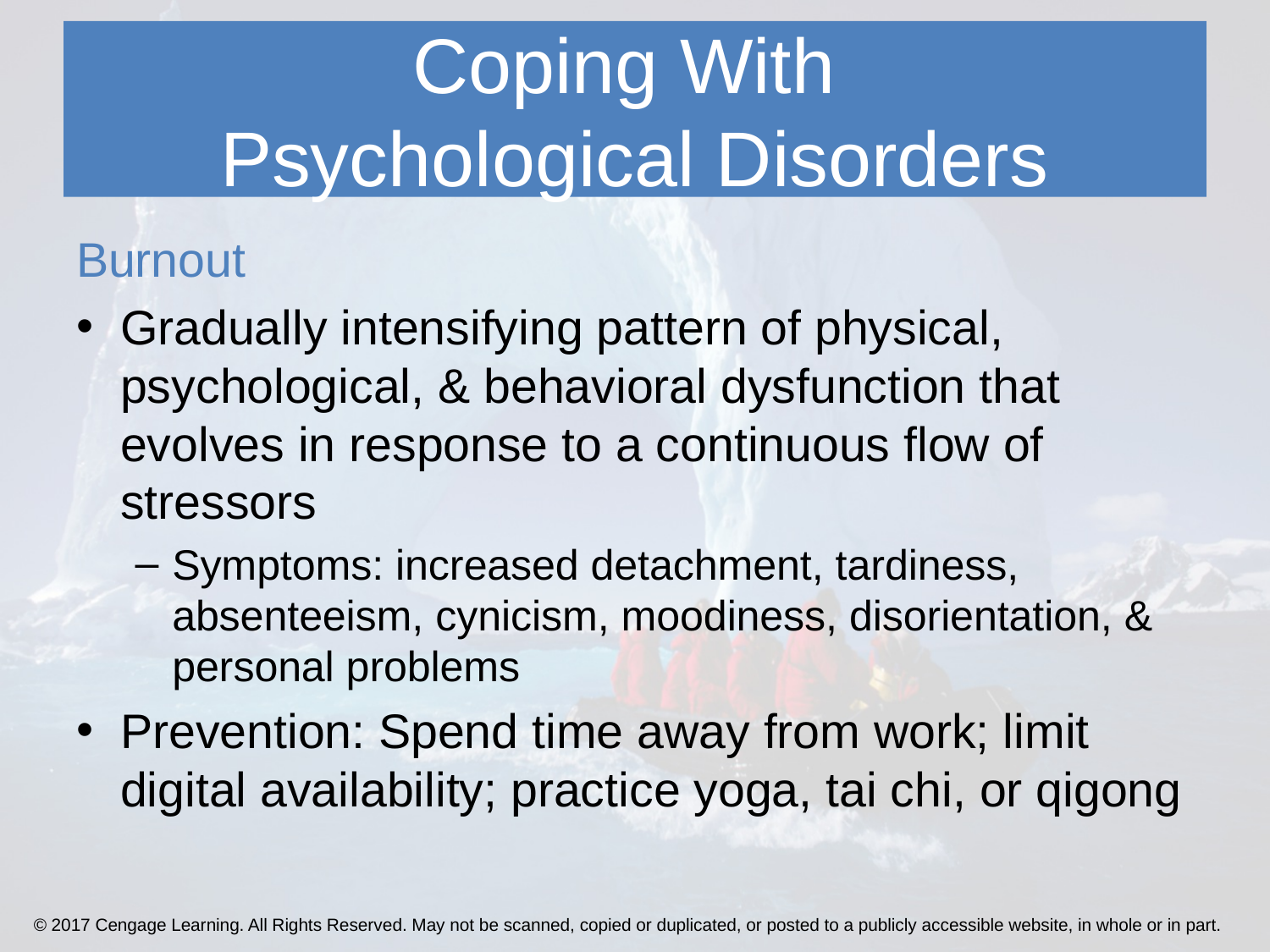

# Coping With Psychological Disorders
Burnout
Gradually intensifying pattern of physical, psychological, & behavioral dysfunction that evolves in response to a continuous flow of stressors
Symptoms: increased detachment, tardiness, absenteeism, cynicism, moodiness, disorientation, & personal problems
Prevention: Spend time away from work; limit digital availability; practice yoga, tai chi, or qigong
© 2017 Cengage Learning. All Rights Reserved. May not be scanned, copied or duplicated, or posted to a publicly accessible website, in whole or in part.